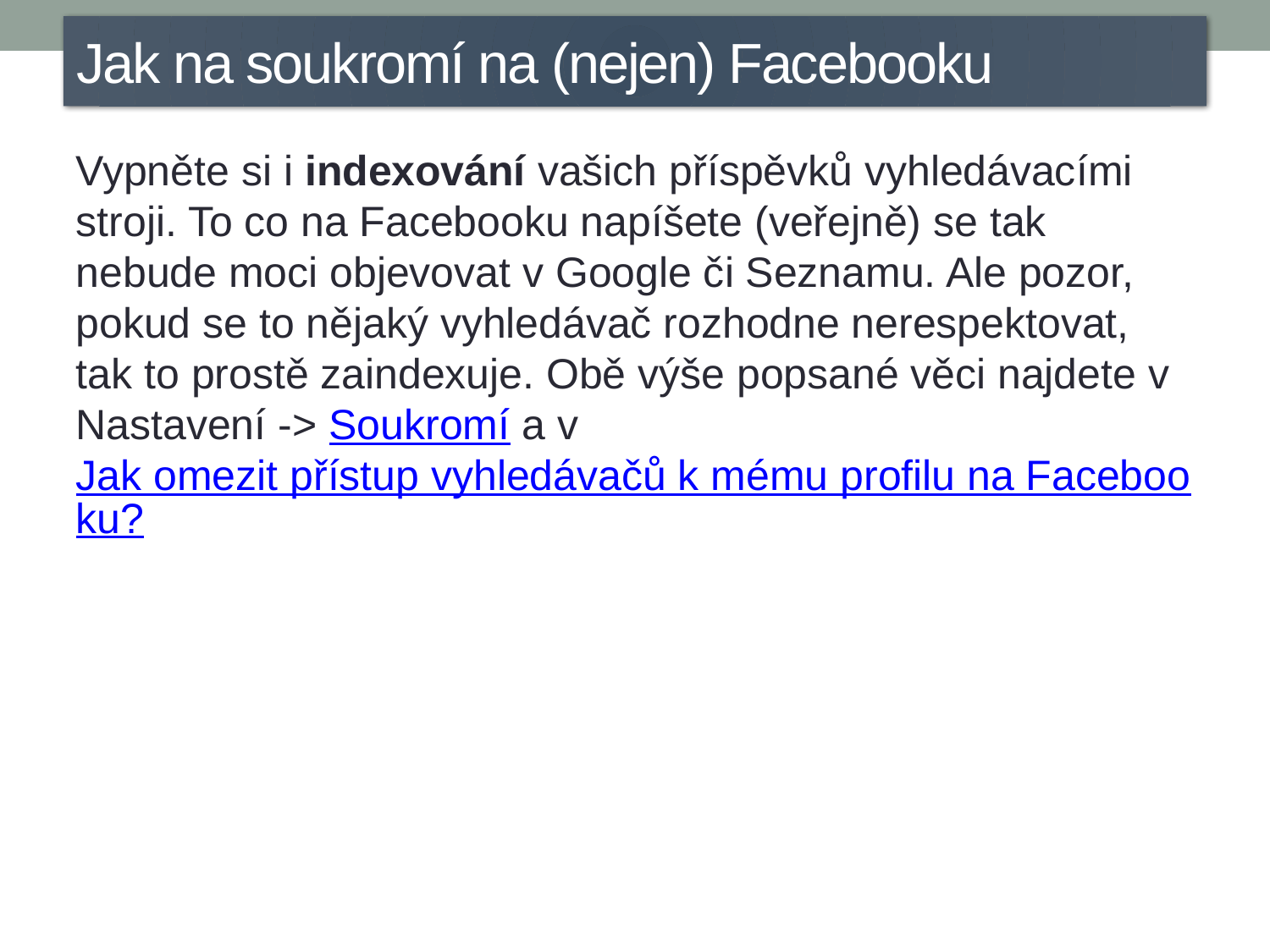

Jak na soukromí na (nejen) Facebooku
Vypněte si i indexování vašich příspěvků vyhledávacími stroji. To co na Facebooku napíšete (veřejně) se tak nebude moci objevovat v Google či Seznamu. Ale pozor, pokud se to nějaký vyhledávač rozhodne nerespektovat, tak to prostě zaindexuje. Obě výše popsané věci najdete v Nastavení -> Soukromí a v Jak omezit přístup vyhledávačů k mému profilu na Facebooku?